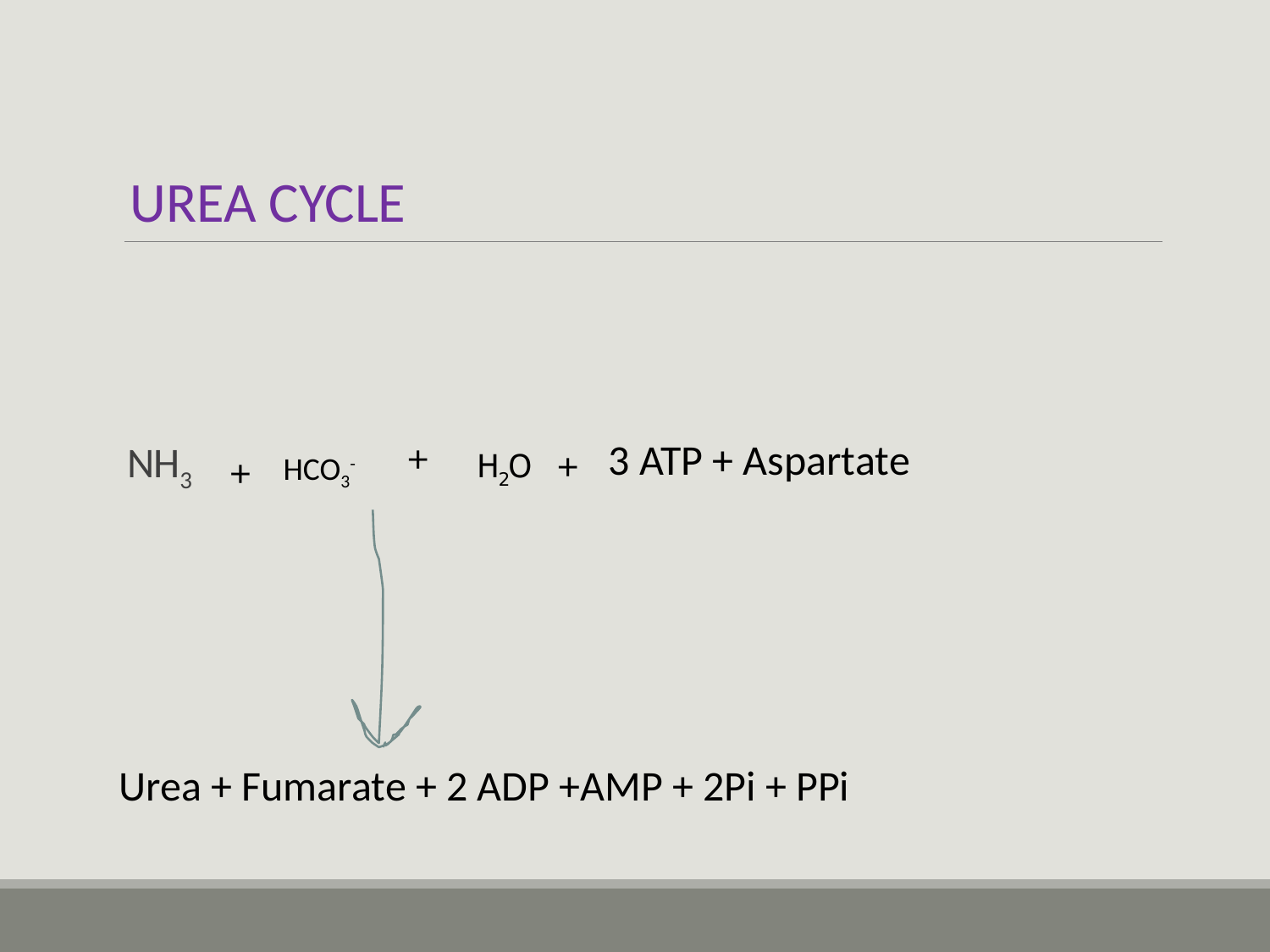

UREA CYCLE
# NH3
3 ATP + Aspartate
+

HCO3-
H2O
+
+

Urea + Fumarate + 2 ADP +AMP + 2Pi + PPi